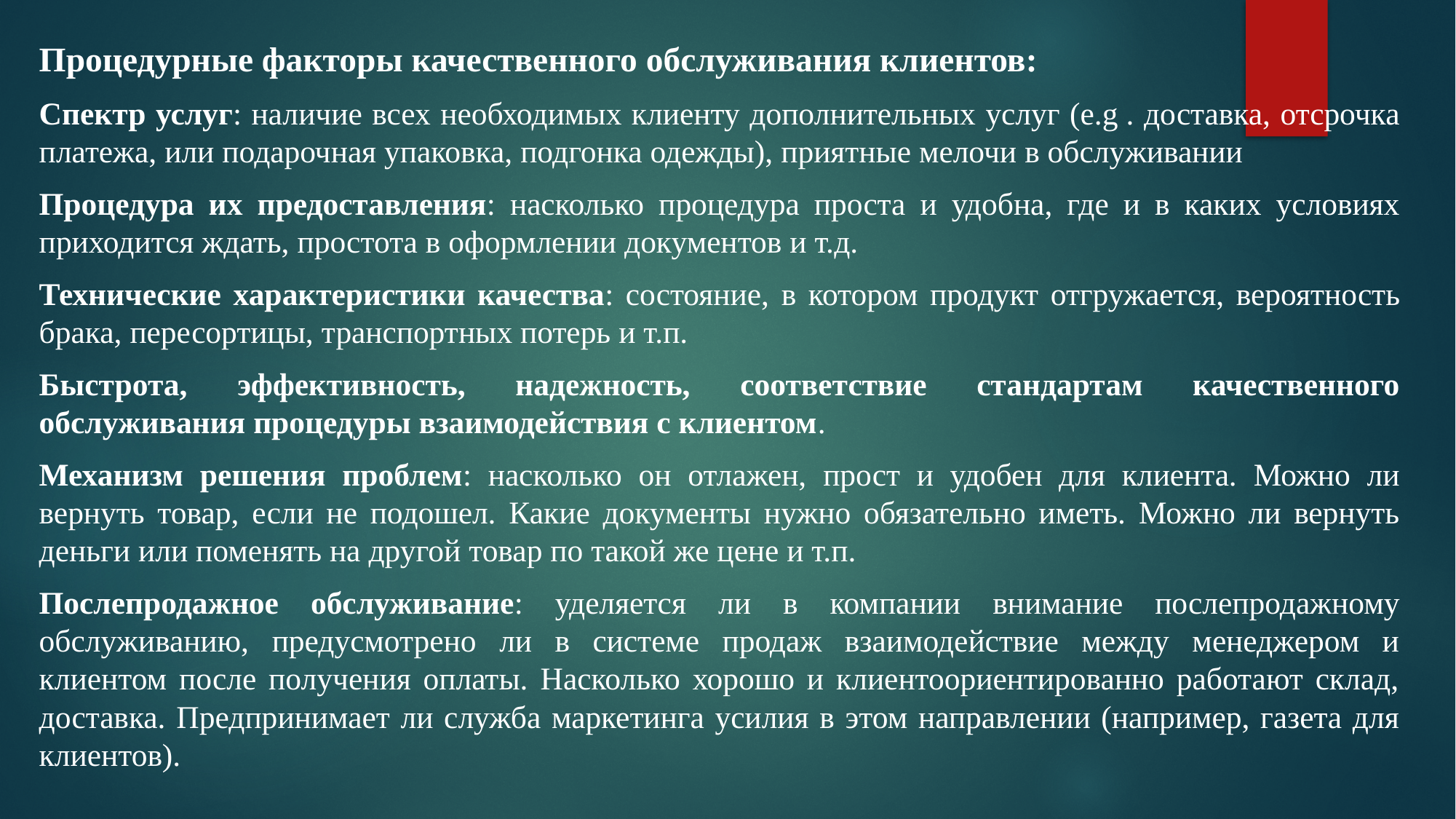

Процедурные факторы качественного обслуживания клиентов:
Спектр услуг: наличие всех необходимых клиенту дополнительных услуг (e.g . доставка, отсрочка платежа, или подарочная упаковка, подгонка одежды), приятные мелочи в обслуживании
Процедура их предоставления: насколько процедура проста и удобна, где и в каких условиях приходится ждать, простота в оформлении документов и т.д.
Технические характеристики качества: состояние, в котором продукт отгружается, вероятность брака, пересортицы, транспортных потерь и т.п.
Быстрота, эффективность, надежность, соответствие стандартам качественного обслуживания процедуры взаимодействия с клиентом.
Механизм решения проблем: насколько он отлажен, прост и удобен для клиента. Можно ли вернуть товар, если не подошел. Какие документы нужно обязательно иметь. Можно ли вернуть деньги или поменять на другой товар по такой же цене и т.п.
Послепродажное обслуживание: уделяется ли в компании внимание послепродажному обслуживанию, предусмотрено ли в системе продаж взаимодействие между менеджером и клиентом после получения оплаты. Насколько хорошо и клиентоориентированно работают склад, доставка. Предпринимает ли служба маркетинга усилия в этом направлении (например, газета для клиентов).